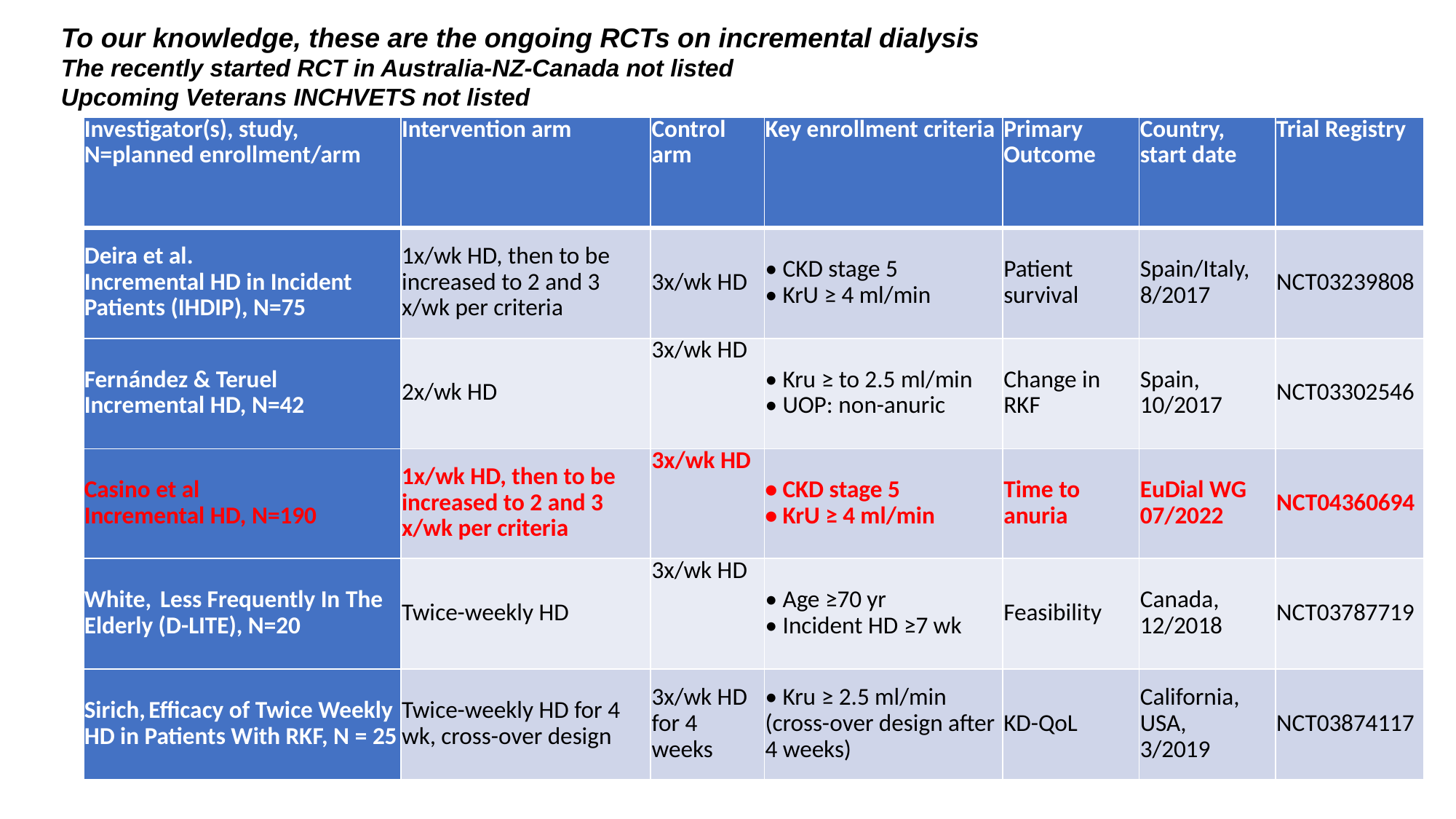

To our knowledge, these are the ongoing RCTs on incremental dialysis
The recently started RCT in Australia-NZ-Canada not listed
Upcoming Veterans INCHVETS not listed
| Investigator(s), study, N=planned enrollment/arm | Intervention arm | Control arm | Key enrollment criteria | Primary Outcome | Country, start date | Trial Registry |
| --- | --- | --- | --- | --- | --- | --- |
| Deira et al. Incremental HD in Incident Patients (IHDIP), N=75 | 1x/wk HD, then to be increased to 2 and 3 x/wk per criteria | 3x/wk HD | • CKD stage 5 • KrU ≥ 4 ml/min | Patient survival | Spain/Italy, 8/2017 | NCT03239808 |
| Fernández & Teruel Incremental HD, N=42 | 2x/wk HD | 3x/wk HD | • Kru ≥ to 2.5 ml/min • UOP: non-anuric | Change in RKF | Spain, 10/2017 | NCT03302546 |
| Casino et al Incremental HD, N=190 | 1x/wk HD, then to be increased to 2 and 3 x/wk per criteria | 3x/wk HD | • CKD stage 5 • KrU ≥ 4 ml/min | Time to anuria | EuDial WG 07/2022 | NCT04360694 |
| White, Less Frequently In The Elderly (D-LITE), N=20 | Twice-weekly HD | 3x/wk HD | • Age ≥70 yr • Incident HD ≥7 wk | Feasibility | Canada, 12/2018 | NCT03787719 |
| Sirich, Efficacy of Twice Weekly HD in Patients With RKF, N = 25 | Twice-weekly HD for 4 wk, cross-over design | 3x/wk HD for 4 weeks | • Kru ≥ 2.5 ml/min (cross-over design after 4 weeks) | KD-QoL | California, USA, 3/2019 | NCT03874117 |